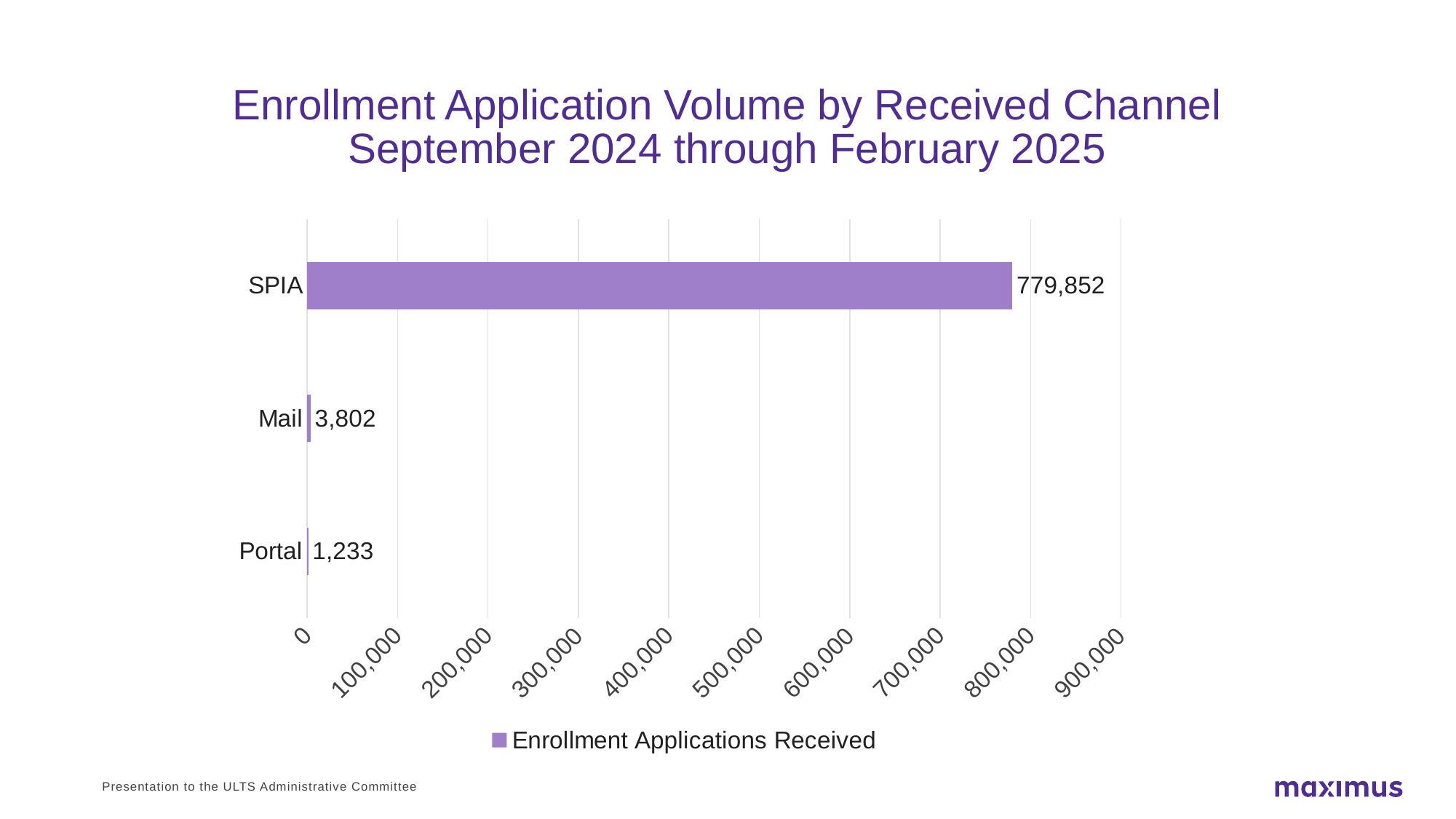

# Enrollment Application Volume by Received Channel September 2024 through February 2025

### Chart

| Category | Enrollment Applications Received |
|---|---|
| Portal | 1233.0 |
| Mail | 3802.0 |
| SPIA | 779852.0 |